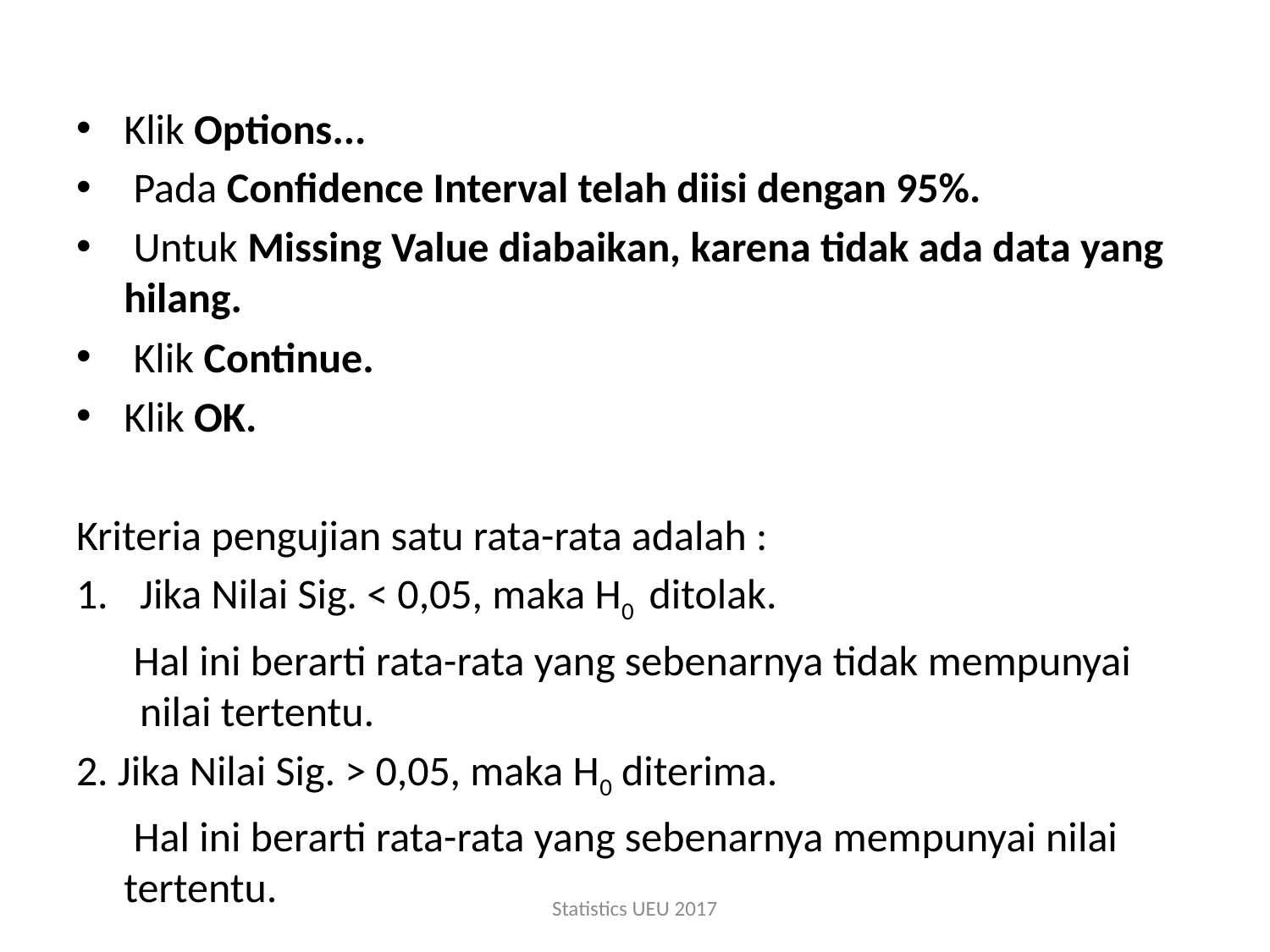

Klik Options...
 Pada Confidence Interval telah diisi dengan 95%.
 Untuk Missing Value diabaikan, karena tidak ada data yang hilang.
 Klik Continue.
Klik OK.

Kriteria pengujian satu rata-rata adalah :
Jika Nilai Sig. < 0,05, maka H0  ditolak.
      Hal ini berarti rata-rata yang sebenarnya tidak mempunyai nilai tertentu.
2. Jika Nilai Sig. > 0,05, maka H0 diterima.
      Hal ini berarti rata-rata yang sebenarnya mempunyai nilai tertentu.

Statistics UEU 2017